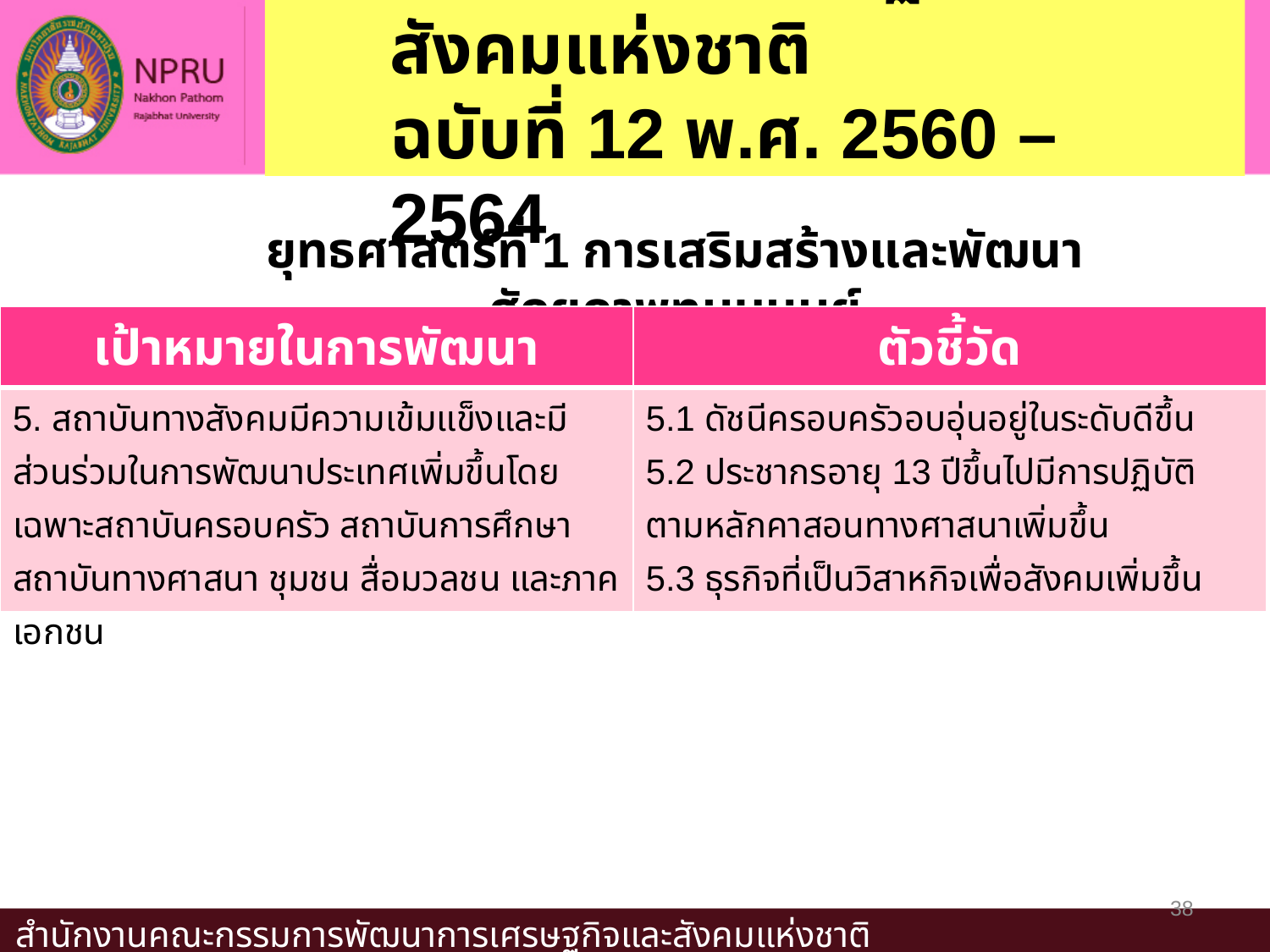

2. แผนพัฒนาเศรษฐกิจและสังคมแห่งชาติ
ฉบับที่ 12 พ.ศ. 2560 – 2564
#
ยุทธศาสตร์ที่ 1 การเสริมสร้างและพัฒนาศักยภาพทุนมนุษย์
| เป้าหมายในการพัฒนา | ตัวชี้วัด |
| --- | --- |
| 5. สถาบันทางสังคมมีความเข้มแข็งและมีส่วนร่วมในการพัฒนาประเทศเพิ่มขึ้นโดยเฉพาะสถาบันครอบครัว สถาบันการศึกษาสถาบันทางศาสนา ชุมชน สื่อมวลชน และภาคเอกชน | 5.1 ดัชนีครอบครัวอบอุ่นอยู่ในระดับดีขึ้น 5.2 ประชากรอายุ 13 ปีขึ้นไปมีการปฏิบัติตามหลักคาสอนทางศาสนาเพิ่มขึ้น 5.3 ธุรกิจที่เป็นวิสาหกิจเพื่อสังคมเพิ่มขึ้น |
38
สำนักงานคณะกรรมการพัฒนาการเศรษฐกิจและสังคมแห่งชาติ www.nesdb.go.th